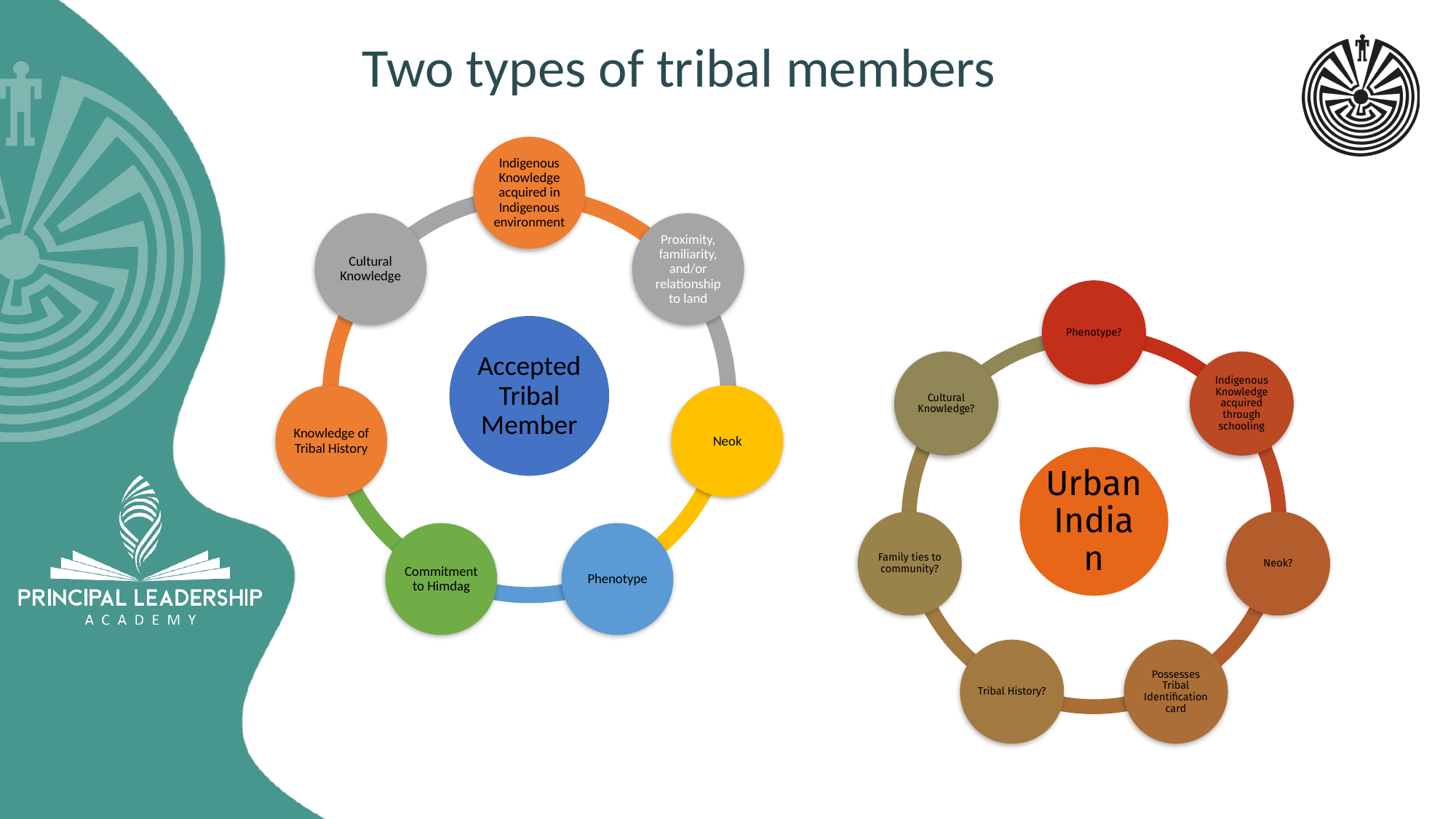

# Two types of tribal members
Accepted Tribal Member
Indigenous Knowledge acquired in Indigenous environment
Proximity, familiarity, and/or relationship to land
Neok
Phenotype
Commitment to Himdag
Knowledge of Tribal History
Cultural Knowledge
Urban Indian
Phenotype?
Indigenous Knowledge acquired through schooling
Neok?
Possesses Tribal Identification card
Tribal History?
Family ties to community?
Cultural Knowledge?